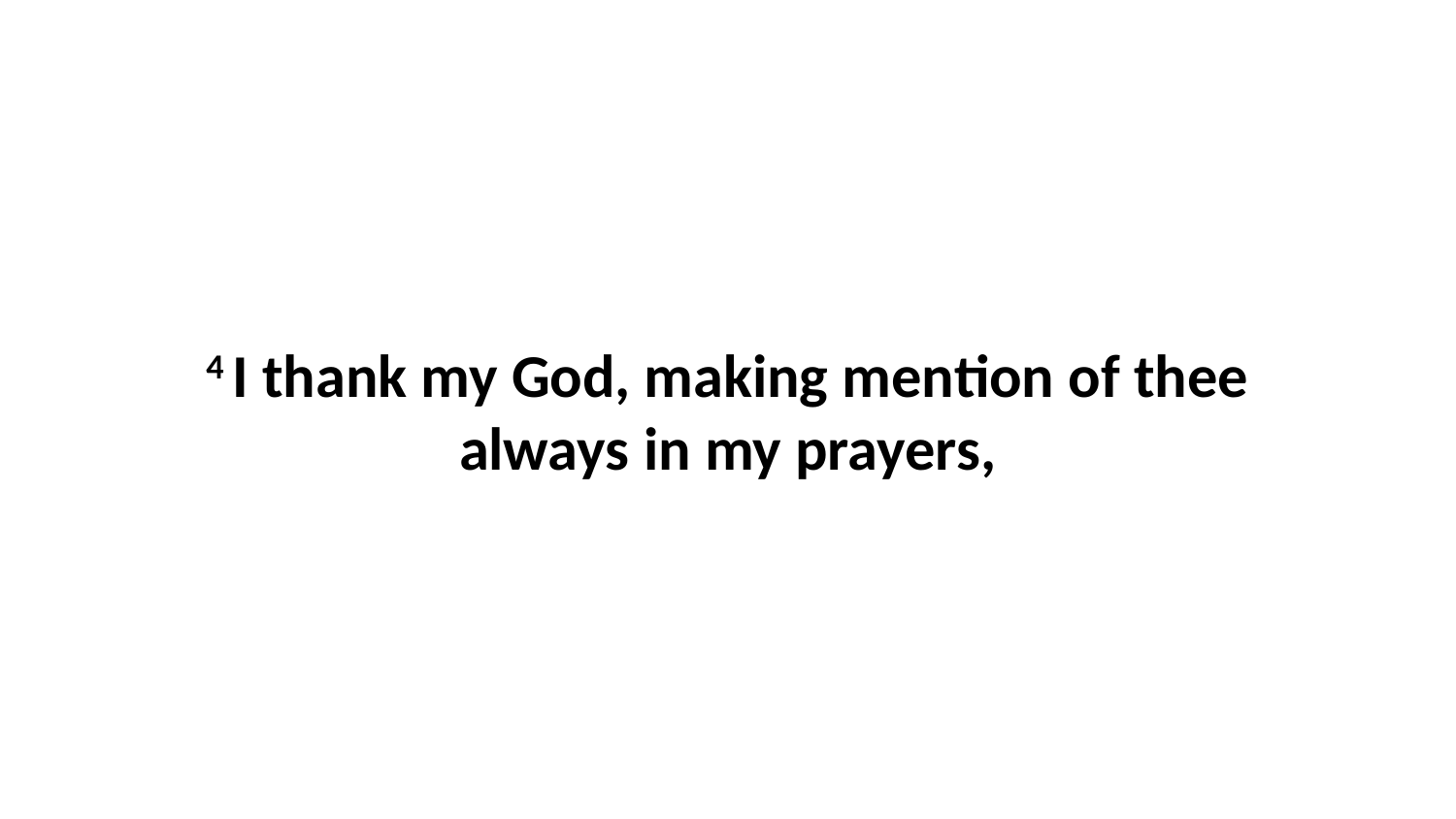

4 I thank my God, making mention of thee always in my prayers,